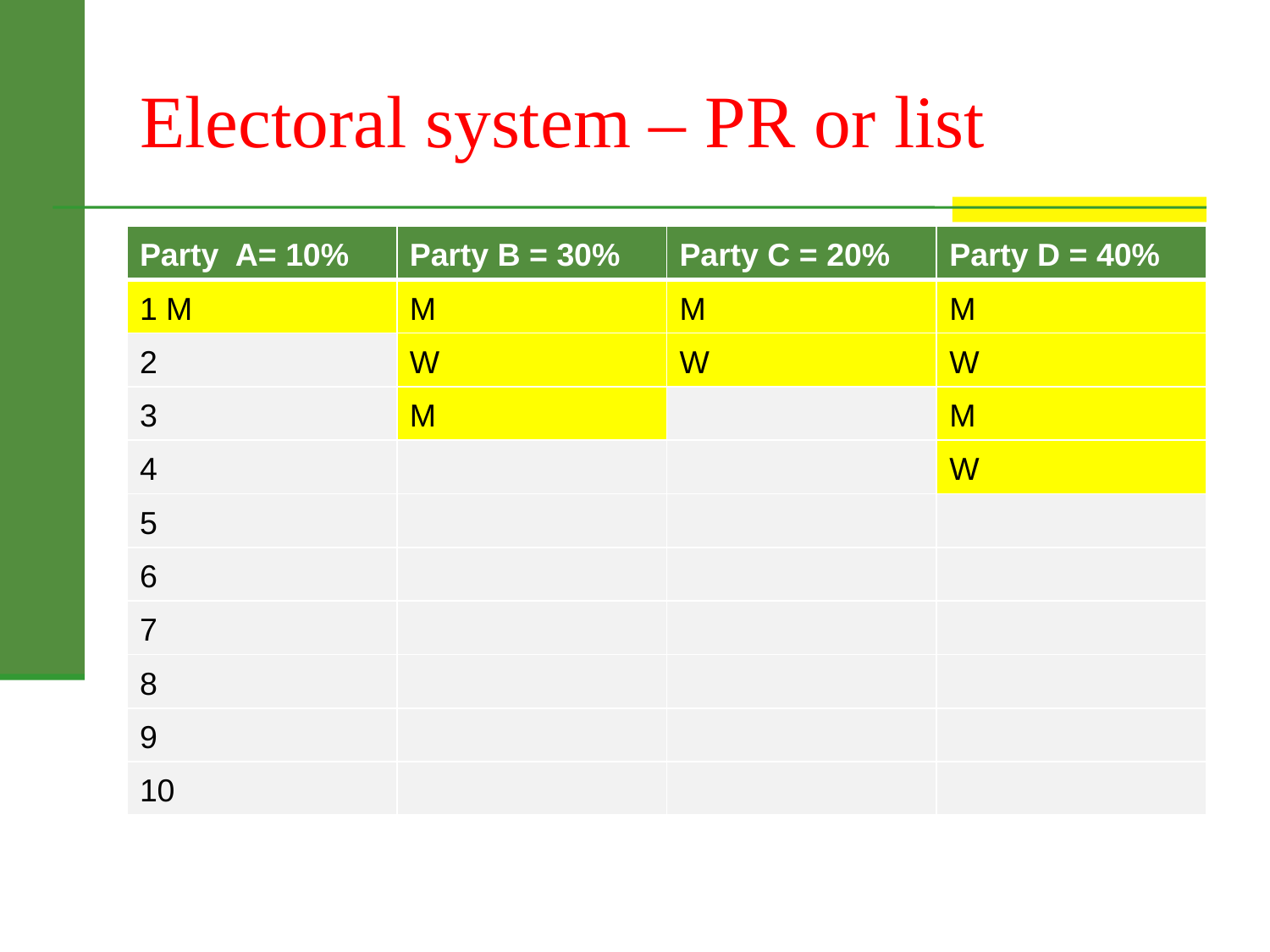

# Electoral system – PR or list
| Party A= 10% | Party B = 30% | Party C = 20% | Party D = 40% |
| --- | --- | --- | --- |
| 1 M | M | M | M |
| 2 | W | W | W |
| 3 | M |  | M |
| 4 |  |  | W |
| 5 |  |  |  |
| 6 |  |  |  |
| 7 |  |  |  |
| 8 |  |  |  |
| 9 |  |  |  |
| 10 |  |  |  |